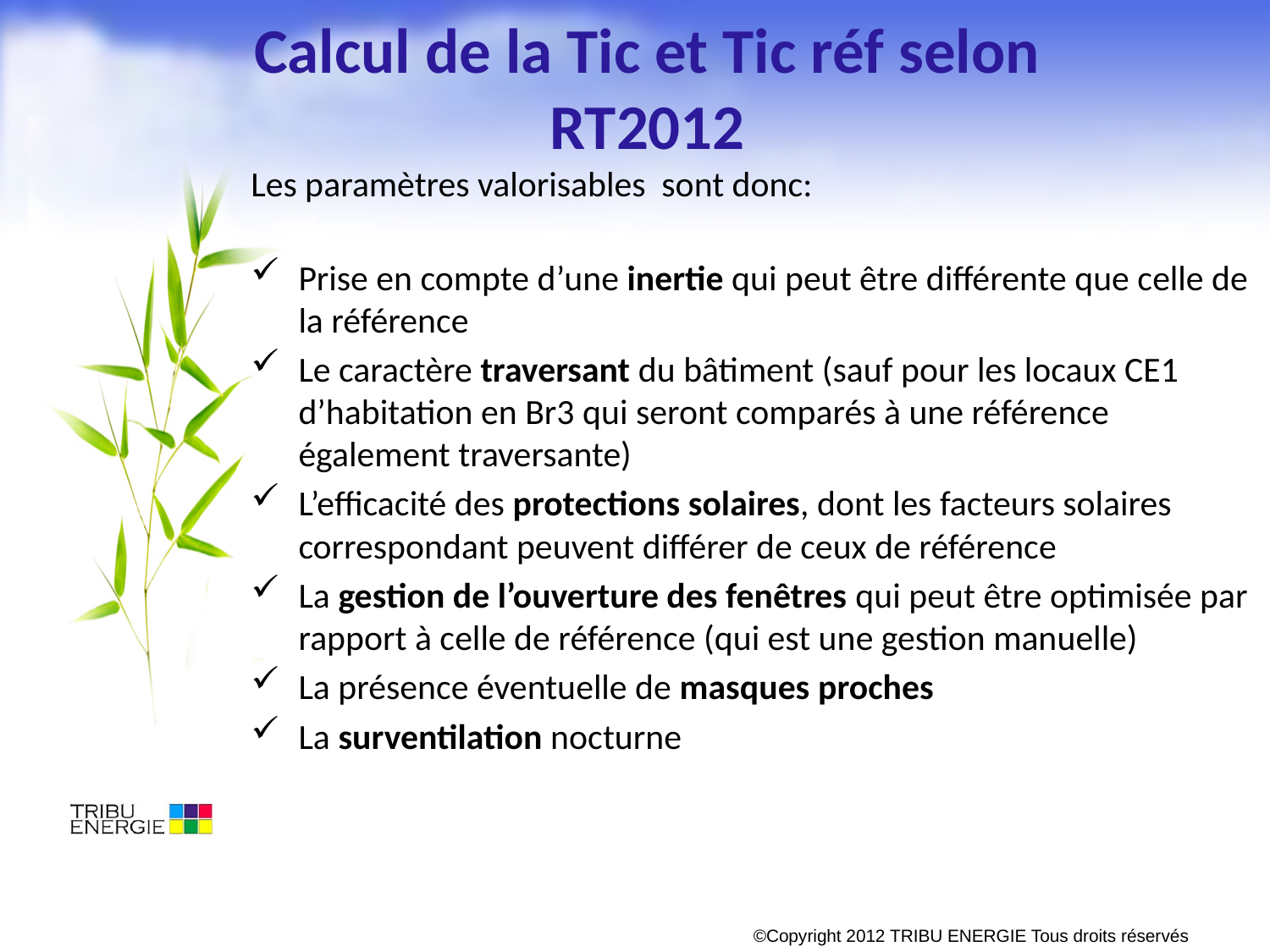

# Calcul de la Tic et Tic réf selon RT2012
Les paramètres valorisables  sont donc:

Prise en compte d’une inertie qui peut être différente que celle de la référence
Le caractère traversant du bâtiment (sauf pour les locaux CE1 d’habitation en Br3 qui seront comparés à une référence également traversante)
L’efficacité des protections solaires, dont les facteurs solaires correspondant peuvent différer de ceux de référence
La gestion de l’ouverture des fenêtres qui peut être optimisée par rapport à celle de référence (qui est une gestion manuelle)
La présence éventuelle de masques proches
La surventilation nocturne